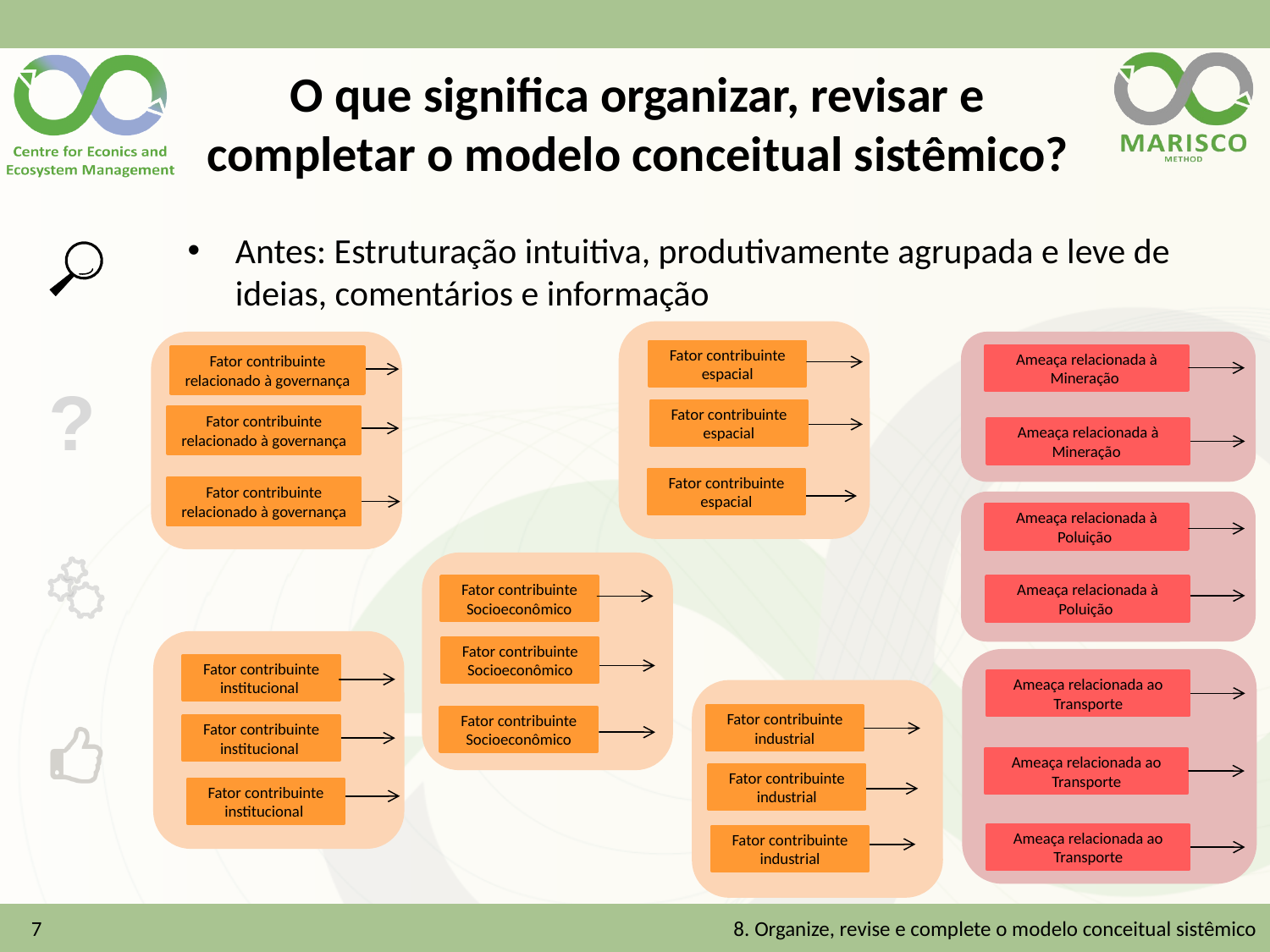

# O que significa organizar, revisar e completar o modelo conceitual sistêmico?
Antes: Estruturação intuitiva, produtivamente agrupada e leve de ideias, comentários e informação

Fator contribuinte espacial
Ameaça relacionada à Mineração
Fator contribuinte relacionado à governança
Fator contribuinte espacial
Fator contribuinte relacionado à governança
Ameaça relacionada à Mineração
Fator contribuinte espacial
Fator contribuinte relacionado à governança

Ameaça relacionada à Poluição

Fator contribuinte Socioeconômico
Ameaça relacionada à Poluição

Fator contribuinte Socioeconômico

Fator contribuinte institucional
Ameaça relacionada ao Transporte

Fator contribuinte industrial
Fator contribuinte Socioeconômico
Fator contribuinte institucional
Ameaça relacionada ao Transporte
Fator contribuinte industrial
Fator contribuinte institucional
Ameaça relacionada ao Transporte
Fator contribuinte industrial
7
8. Organize, revise e complete o modelo conceitual sistêmico